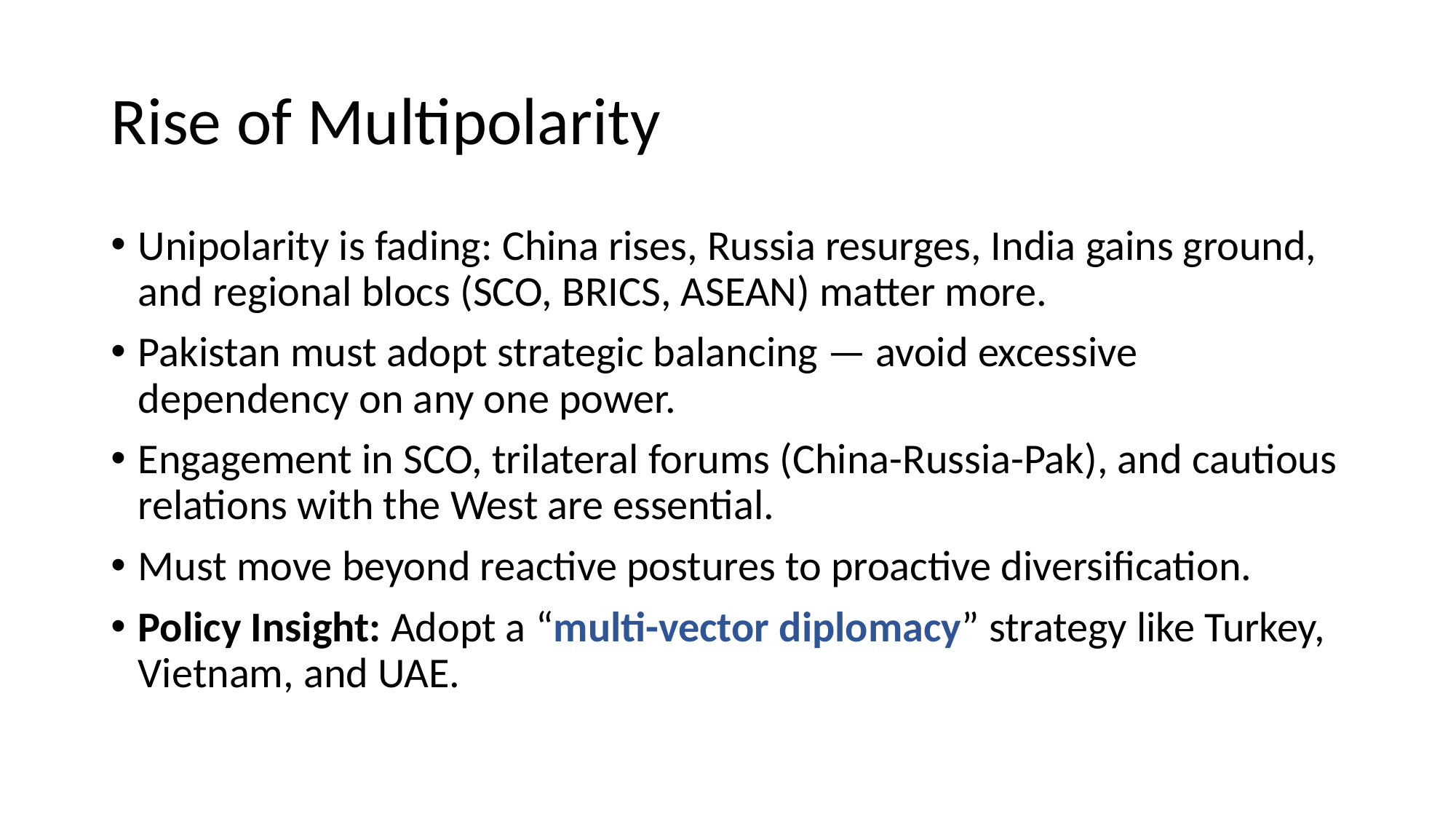

# Rise of Multipolarity
Unipolarity is fading: China rises, Russia resurges, India gains ground, and regional blocs (SCO, BRICS, ASEAN) matter more.
Pakistan must adopt strategic balancing — avoid excessive dependency on any one power.
Engagement in SCO, trilateral forums (China-Russia-Pak), and cautious relations with the West are essential.
Must move beyond reactive postures to proactive diversification.
Policy Insight: Adopt a “multi-vector diplomacy” strategy like Turkey, Vietnam, and UAE.